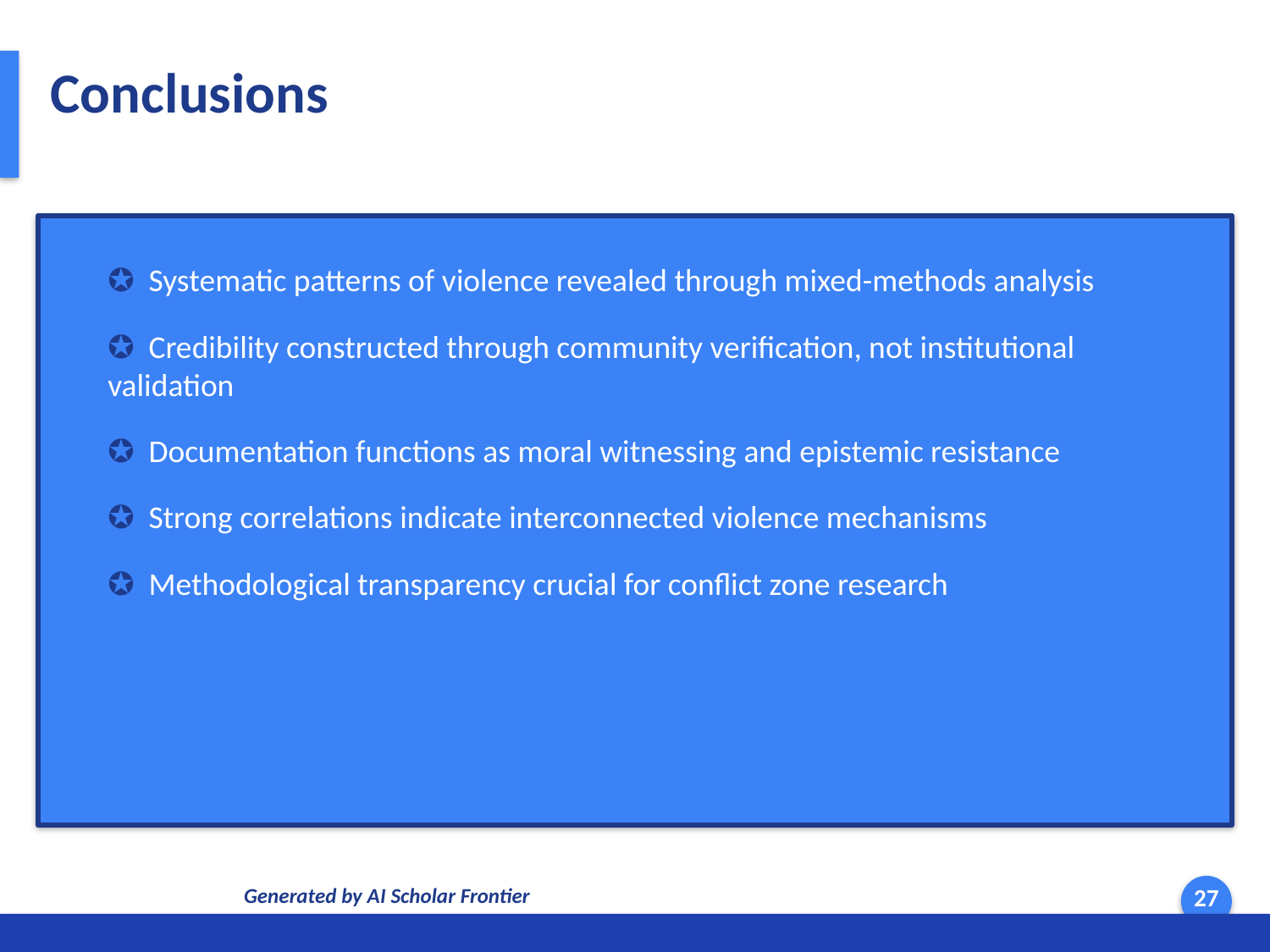

Conclusions

✪  Systematic patterns of violence revealed through mixed-methods analysis
✪  Credibility constructed through community verification, not institutional validation
✪  Documentation functions as moral witnessing and epistemic resistance
✪  Strong correlations indicate interconnected violence mechanisms
✪  Methodological transparency crucial for conflict zone research
Generated by AI Scholar Frontier

27